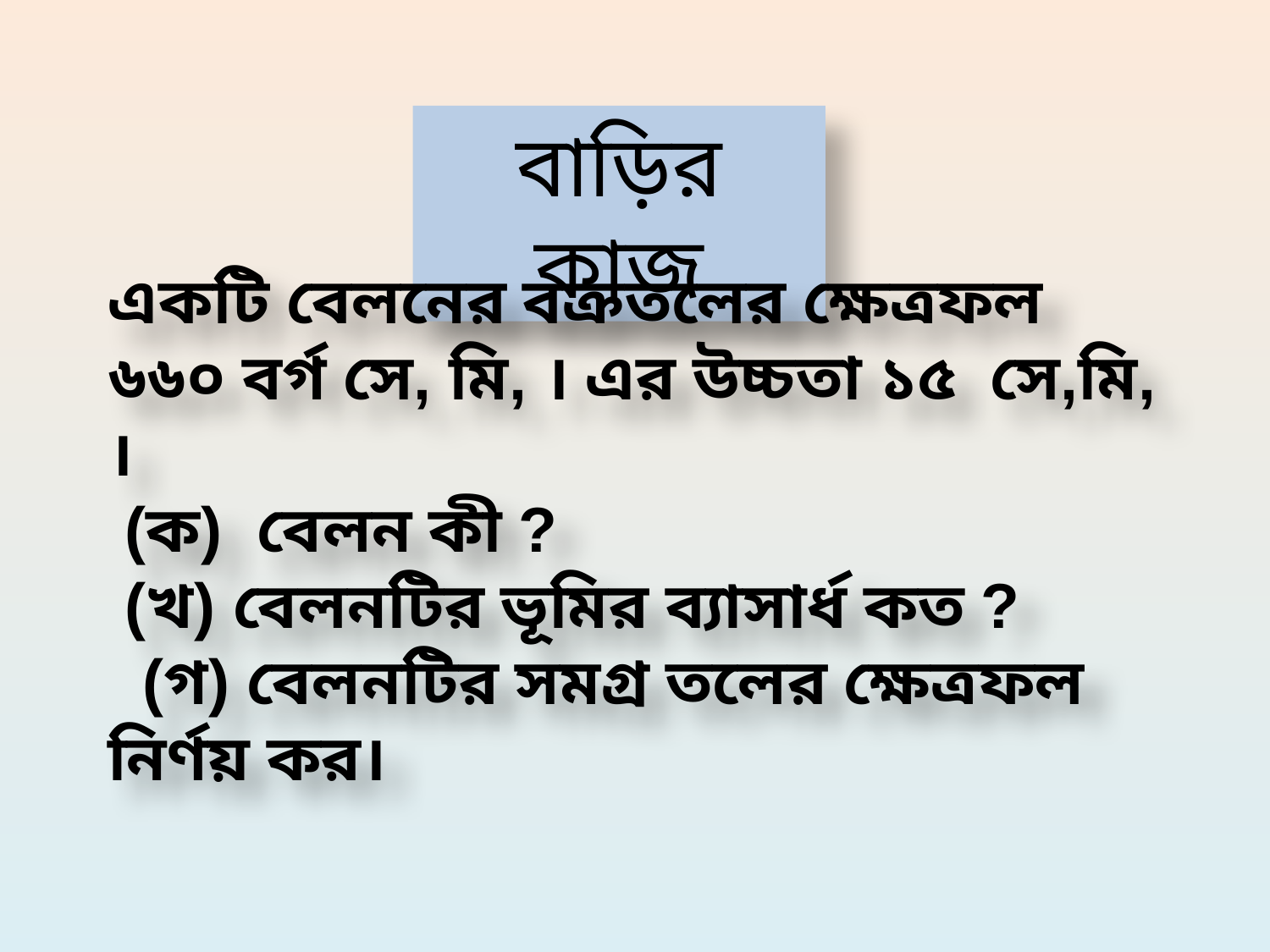

বাড়ির কাজ
একটি বেলনের বক্রতলের ক্ষেত্রফল ৬৬০ বর্গ সে, মি, । এর উচ্চতা ১৫  সে,মি, ।
 (ক)  বেলন কী ?
 (খ) বেলনটির ভূমির ব্যাসার্ধ কত ?
  (গ) বেলনটির সমগ্র তলের ক্ষেত্রফল নির্ণয় কর।